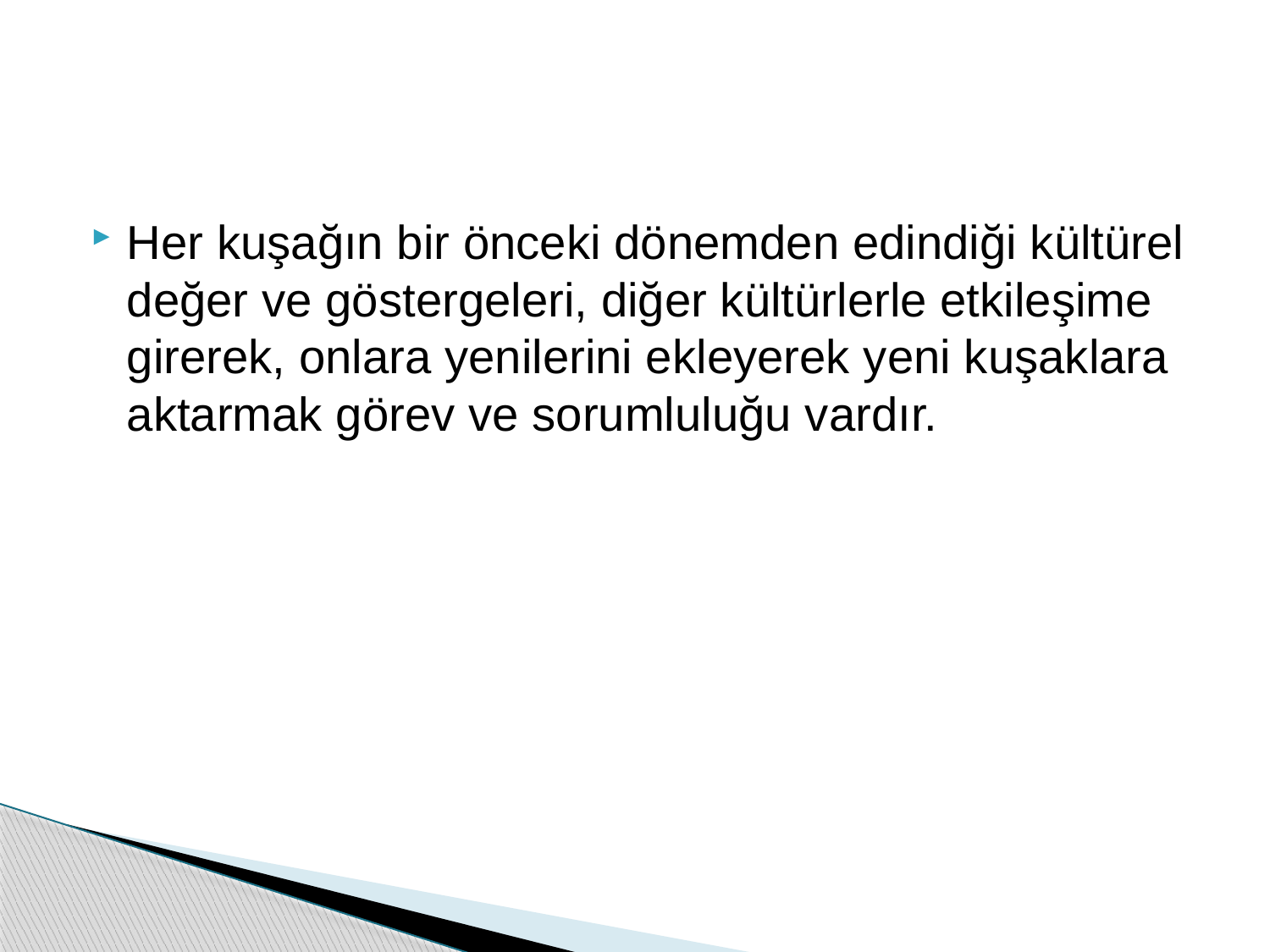

#
Her kuşağın bir önceki dönemden edindiği kültürel değer ve göstergeleri, diğer kültürlerle etkileşime girerek, onlara yenilerini ekleyerek yeni kuşaklara aktarmak görev ve sorumluluğu vardır.